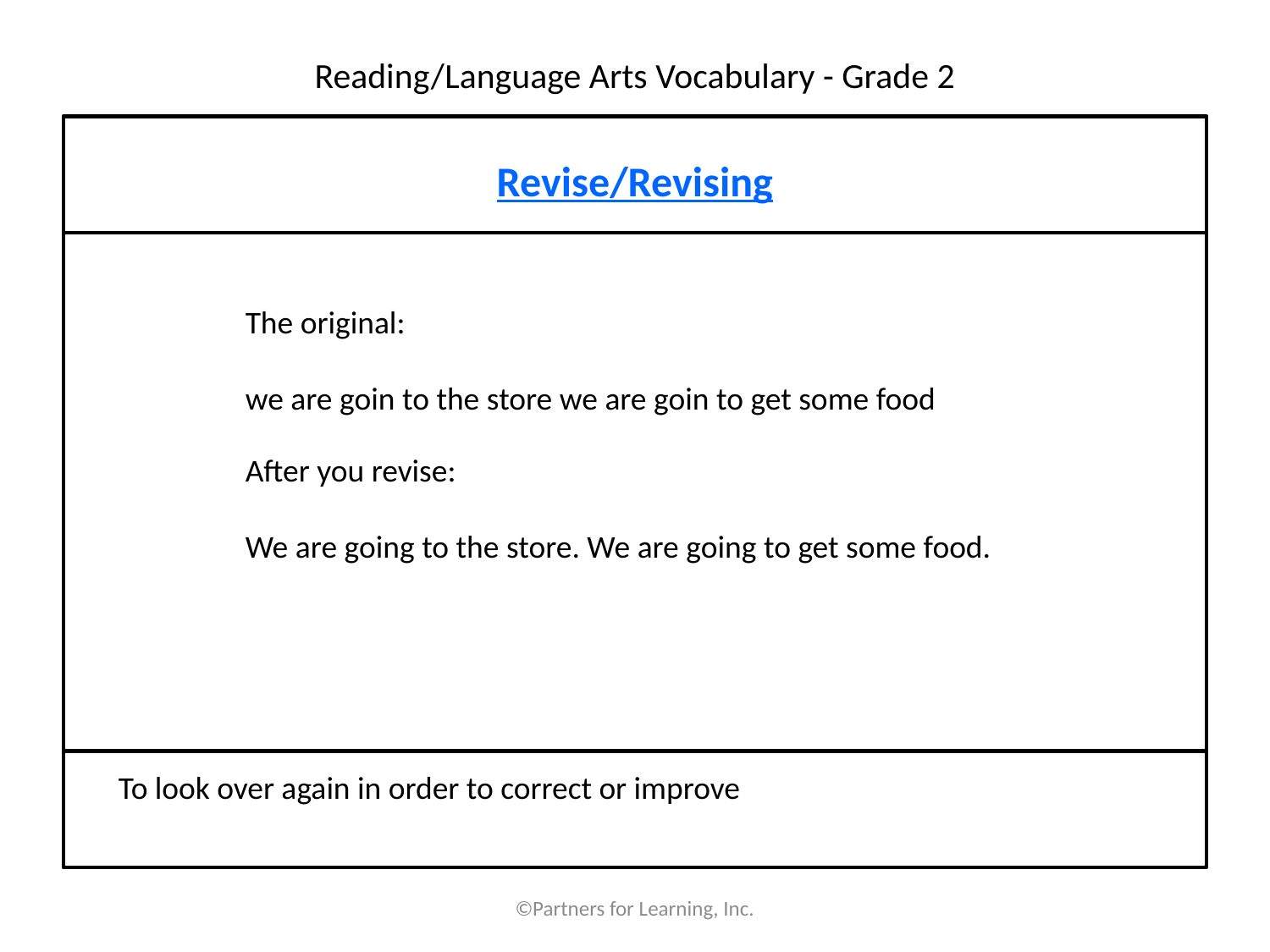

# Reading/Language Arts Vocabulary - Grade 2

Revise/Revising

The original:

we are goin to the store we are goin to get some food
After you revise:

We are going to the store. We are going to get some food.

To look over again in order to correct or improve

©Partners for Learning, Inc.